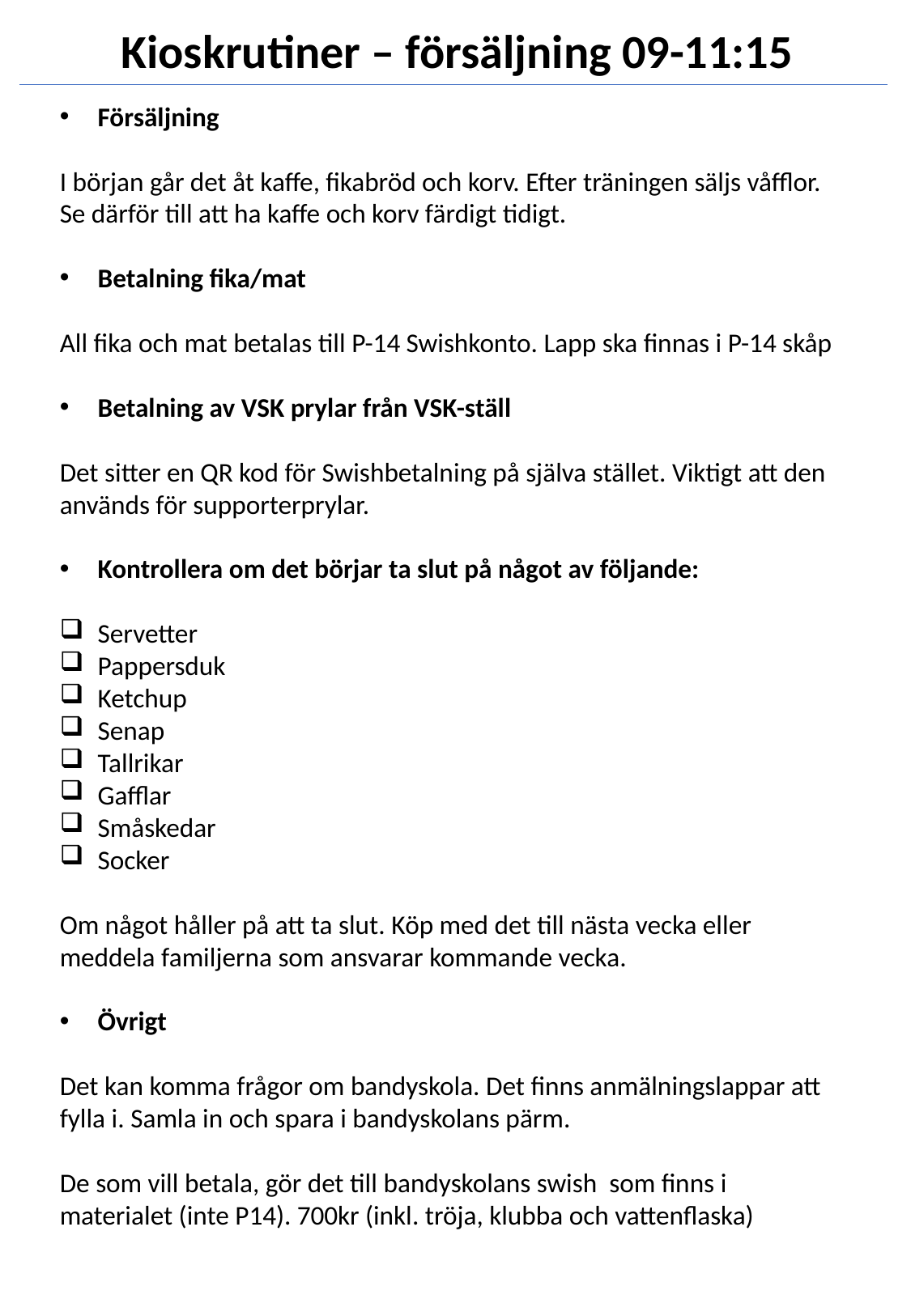

Kioskrutiner – försäljning 09-11:15
Försäljning

I början går det åt kaffe, fikabröd och korv. Efter träningen säljs våfflor.
Se därför till att ha kaffe och korv färdigt tidigt.

Betalning fika/mat

All fika och mat betalas till P-14 Swishkonto. Lapp ska finnas i P-14 skåp

Betalning av VSK prylar från VSK-ställ

Det sitter en QR kod för Swishbetalning på själva stället. Viktigt att den används för supporterprylar.

Kontrollera om det börjar ta slut på något av följande:

Servetter
Pappersduk
Ketchup
Senap
Tallrikar
Gafflar
Småskedar
Socker

Om något håller på att ta slut. Köp med det till nästa vecka eller meddela familjerna som ansvarar kommande vecka.

Övrigt

Det kan komma frågor om bandyskola. Det finns anmälningslappar att fylla i. Samla in och spara i bandyskolans pärm.

De som vill betala, gör det till bandyskolans swish  som finns i materialet (inte P14). 700kr (inkl. tröja, klubba och vattenflaska)